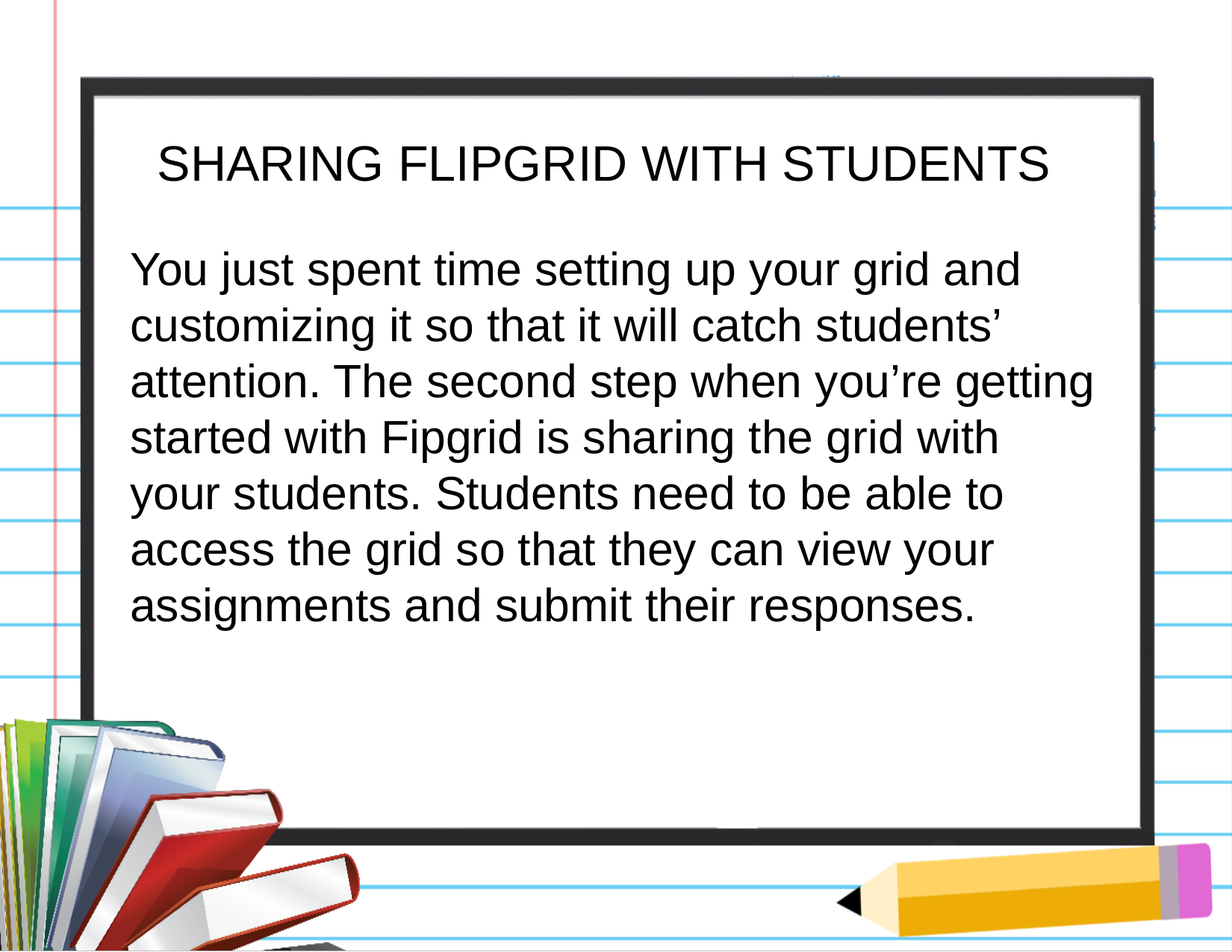

# SHARING FLIPGRID WITH STUDENTS

You just spent time setting up your grid and customizing it so that it will catch students’ attention. The second step when you’re getting started with Fipgrid is sharing the grid with your students. Students need to be able to access the grid so that they can view your assignments and submit their responses.